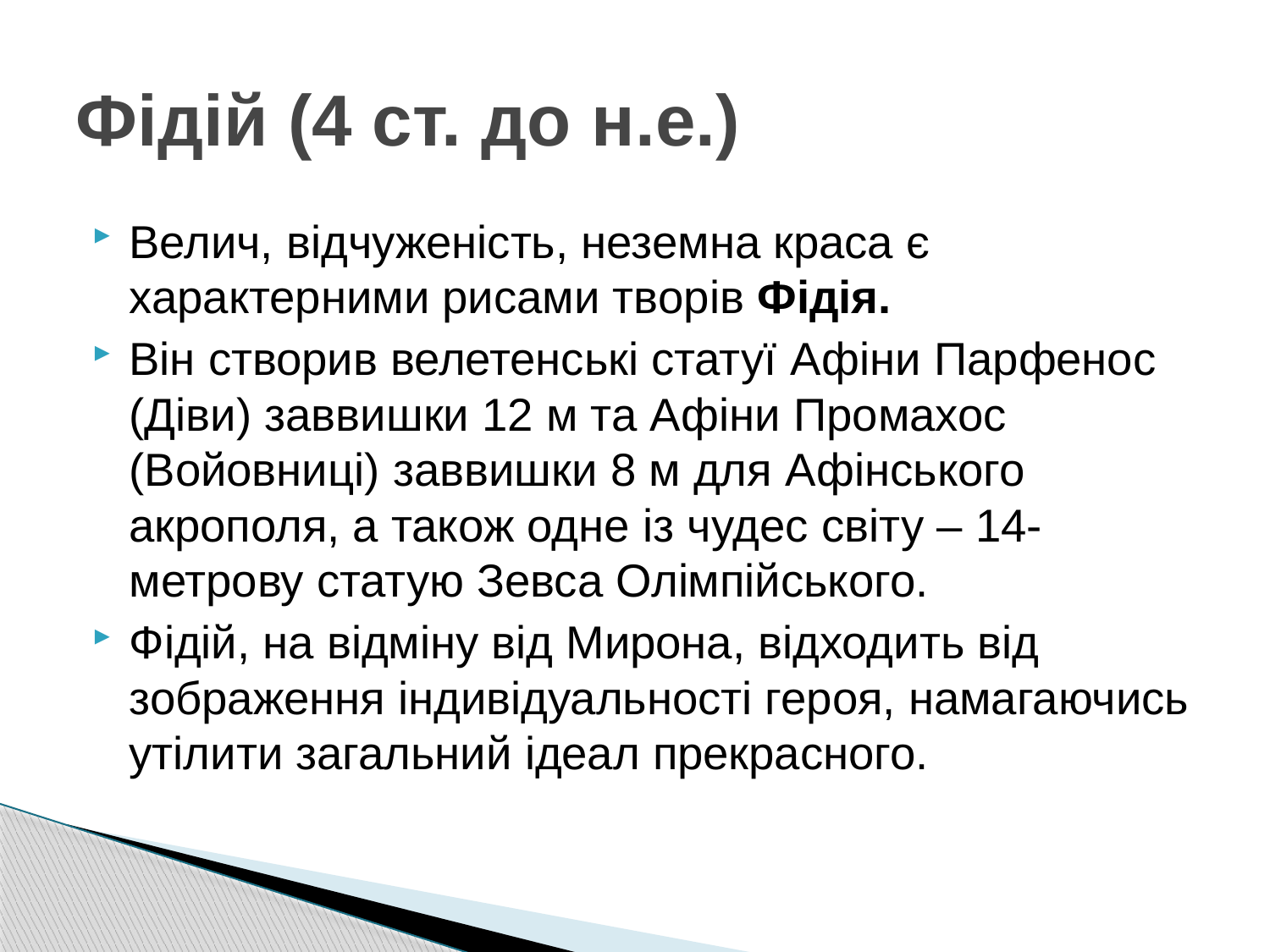

# Фідій (4 ст. до н.е.)
Велич, відчуженість, неземна краса є характерними рисами творiв Фідія.
Вiн створив велетенські статуї Афiни Парфенос (Діви) заввишки 12 м та Афiни Промахос (Войовницi) заввишки 8 м для Афiнського акрополя, а також одне iз чудес свiту – 14-метрову статую Зевса Олімпійського.
Фідій, на вiдмiну від Мирона, вiдходить від зображення iндивiдуальностi героя, намагаючись утілити загальний ідеал прекрасного.